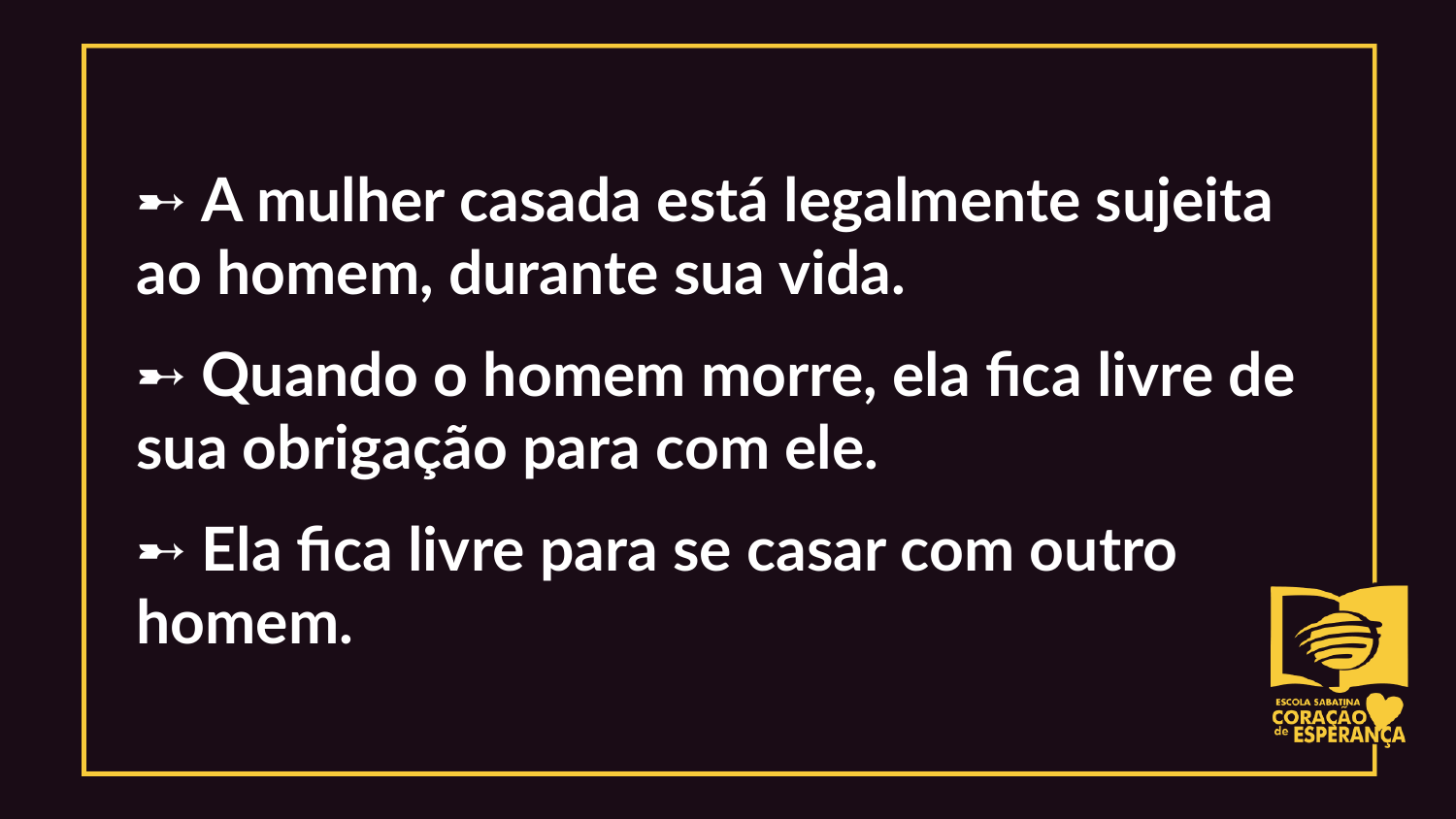

➸ A mulher casada está legalmente sujeita ao homem, durante sua vida.
➸ Quando o homem morre, ela fica livre de sua obrigação para com ele.
➸ Ela fica livre para se casar com outro homem.